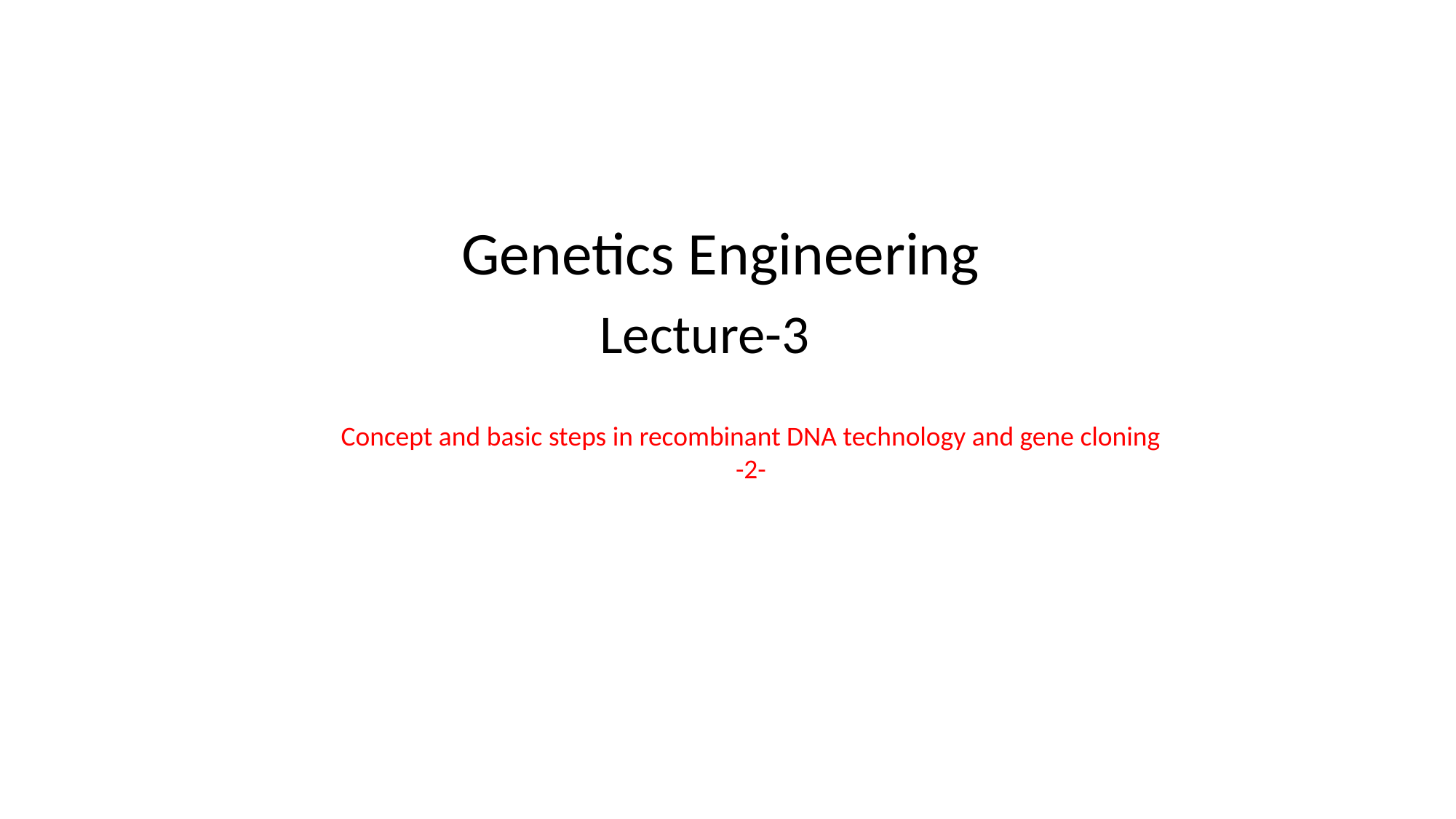

Genetics Engineering
Lecture-3
Concept and basic steps in recombinant DNA technology and gene cloning
-2-